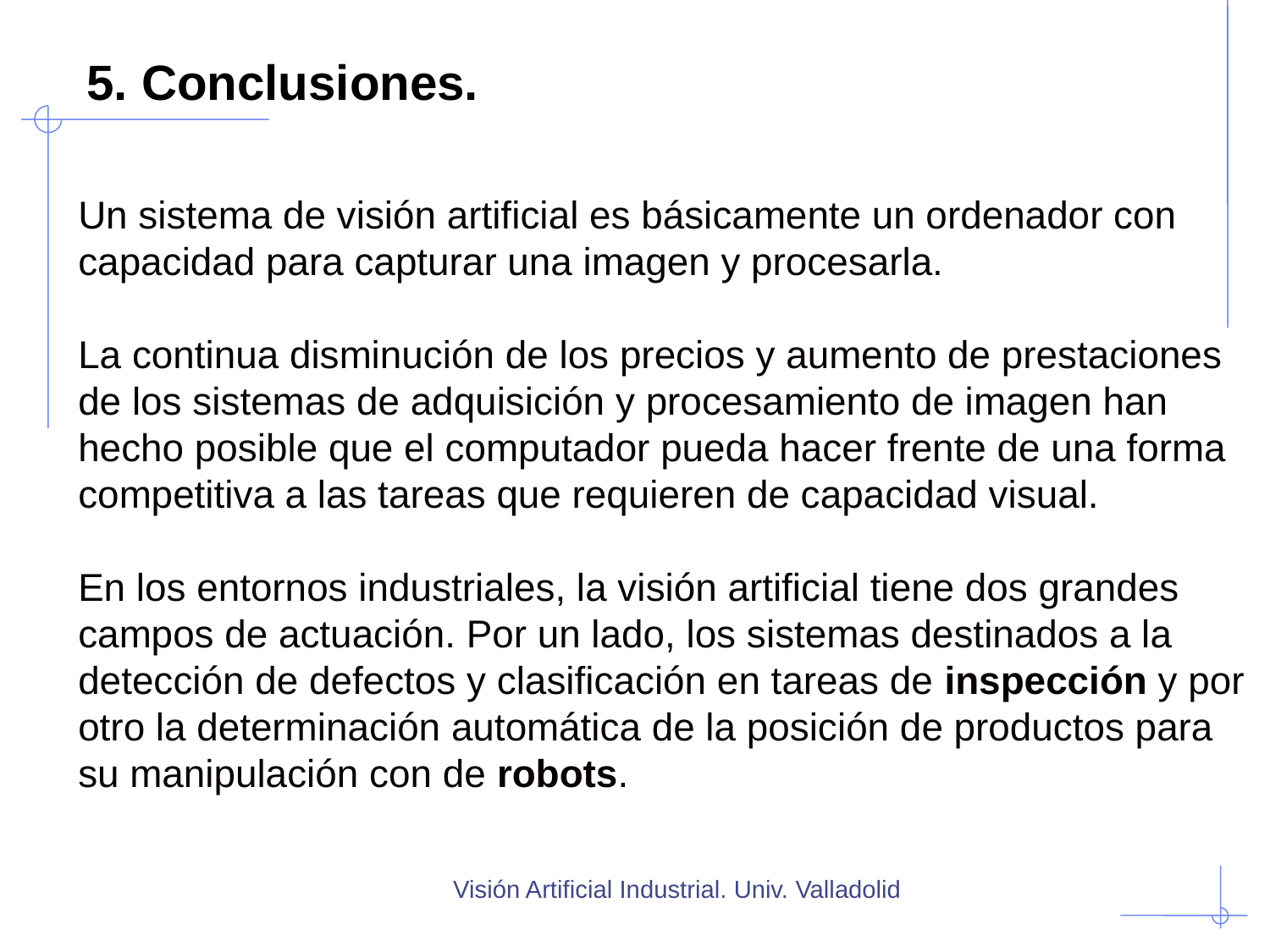

# 5. Conclusiones.
Un sistema de visión artificial es básicamente un ordenador con capacidad para capturar una imagen y procesarla.

La continua disminución de los precios y aumento de prestaciones de los sistemas de adquisición y procesamiento de imagen han hecho posible que el computador pueda hacer frente de una forma competitiva a las tareas que requieren de capacidad visual.

En los entornos industriales, la visión artificial tiene dos grandes campos de actuación. Por un lado, los sistemas destinados a la detección de defectos y clasificación en tareas de inspección y por otro la determinación automática de la posición de productos para su manipulación con de robots.
Visión Artificial Industrial. Univ. Valladolid